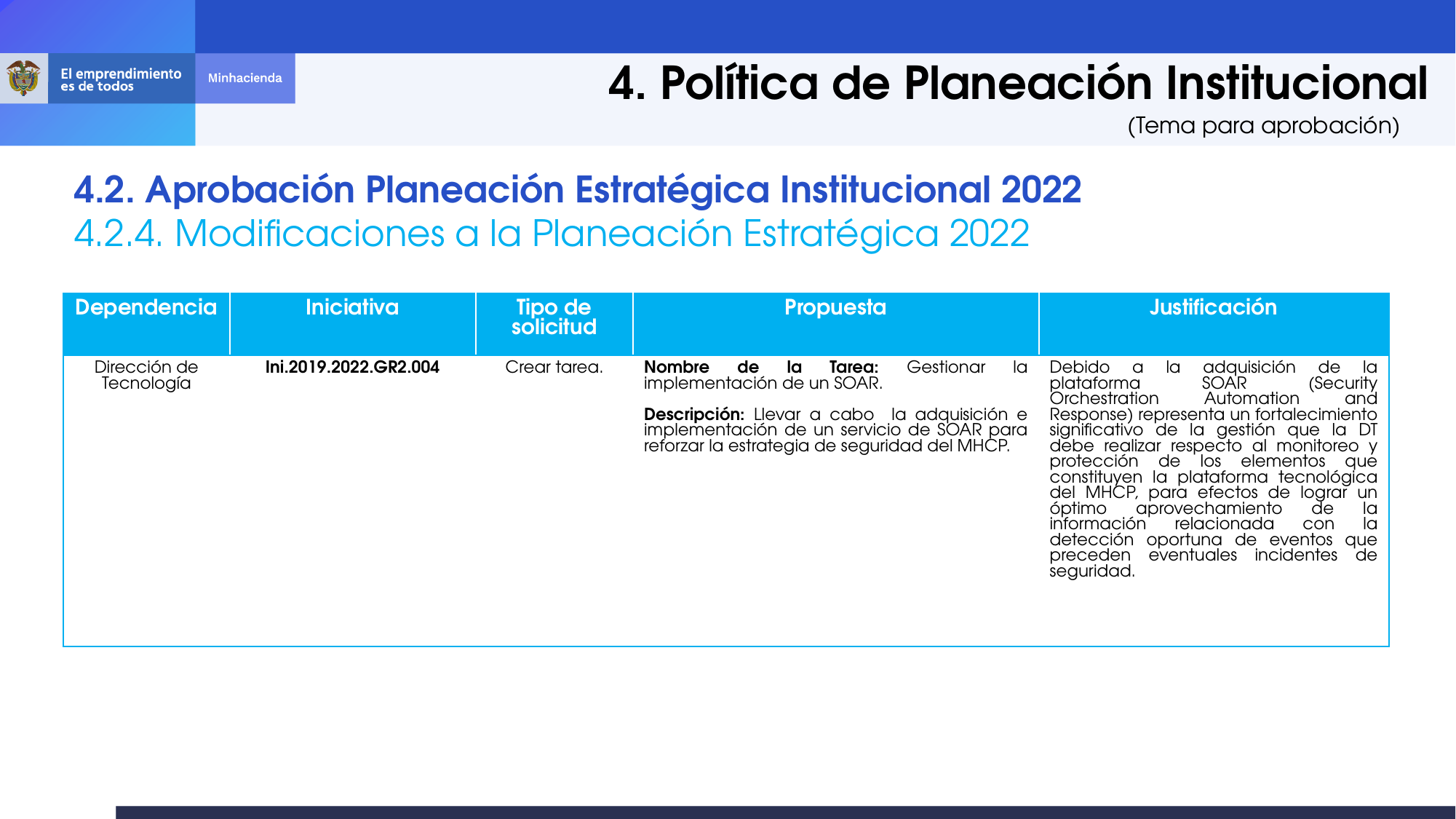

4. Política de Planeación Institucional
(Tema para aprobación)
4.2. Aprobación Planeación Estratégica Institucional 2022
4.2.4. Modificaciones a la Planeación Estratégica 2022
| Dependencia | Iniciativa | Tipo de solicitud | Propuesta | Justificación |
| --- | --- | --- | --- | --- |
| Dirección de Tecnología | Ini.2019.2022.GR2.004 | Crear tarea. | Nombre de la Tarea: Gestionar la implementación de un SOAR. Descripción: Llevar a cabo la adquisición e implementación de un servicio de SOAR para reforzar la estrategia de seguridad del MHCP. | Debido a la adquisición de la plataforma SOAR (Security Orchestration Automation and Response) representa un fortalecimiento significativo de la gestión que la DT debe realizar respecto al monitoreo y protección de los elementos que constituyen la plataforma tecnológica del MHCP, para efectos de lograr un óptimo aprovechamiento de la información relacionada con la detección oportuna de eventos que preceden eventuales incidentes de seguridad. |